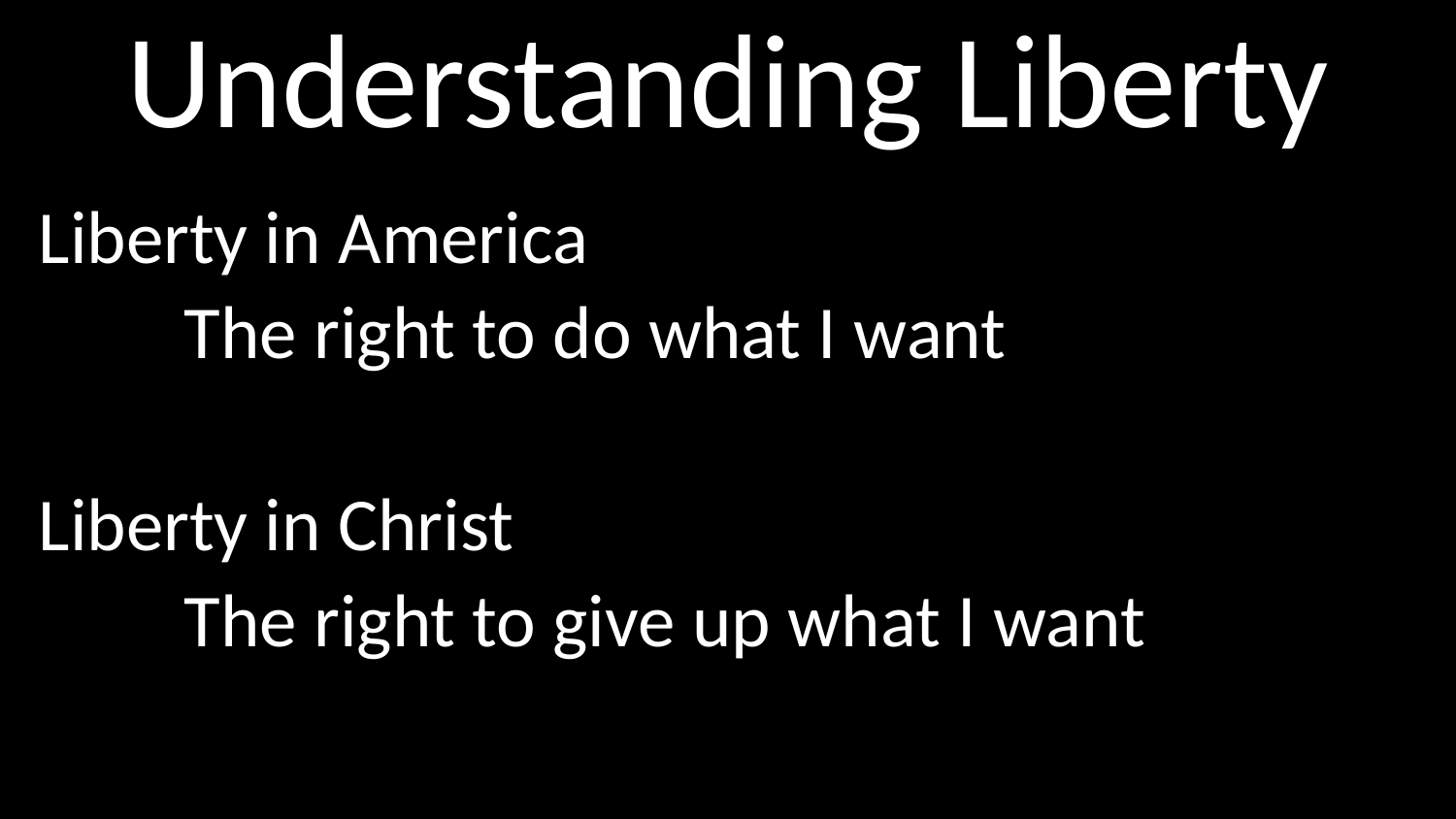

# Understanding Liberty
Liberty in America
	The right to do what I want

Liberty in Christ
	The right to give up what I want